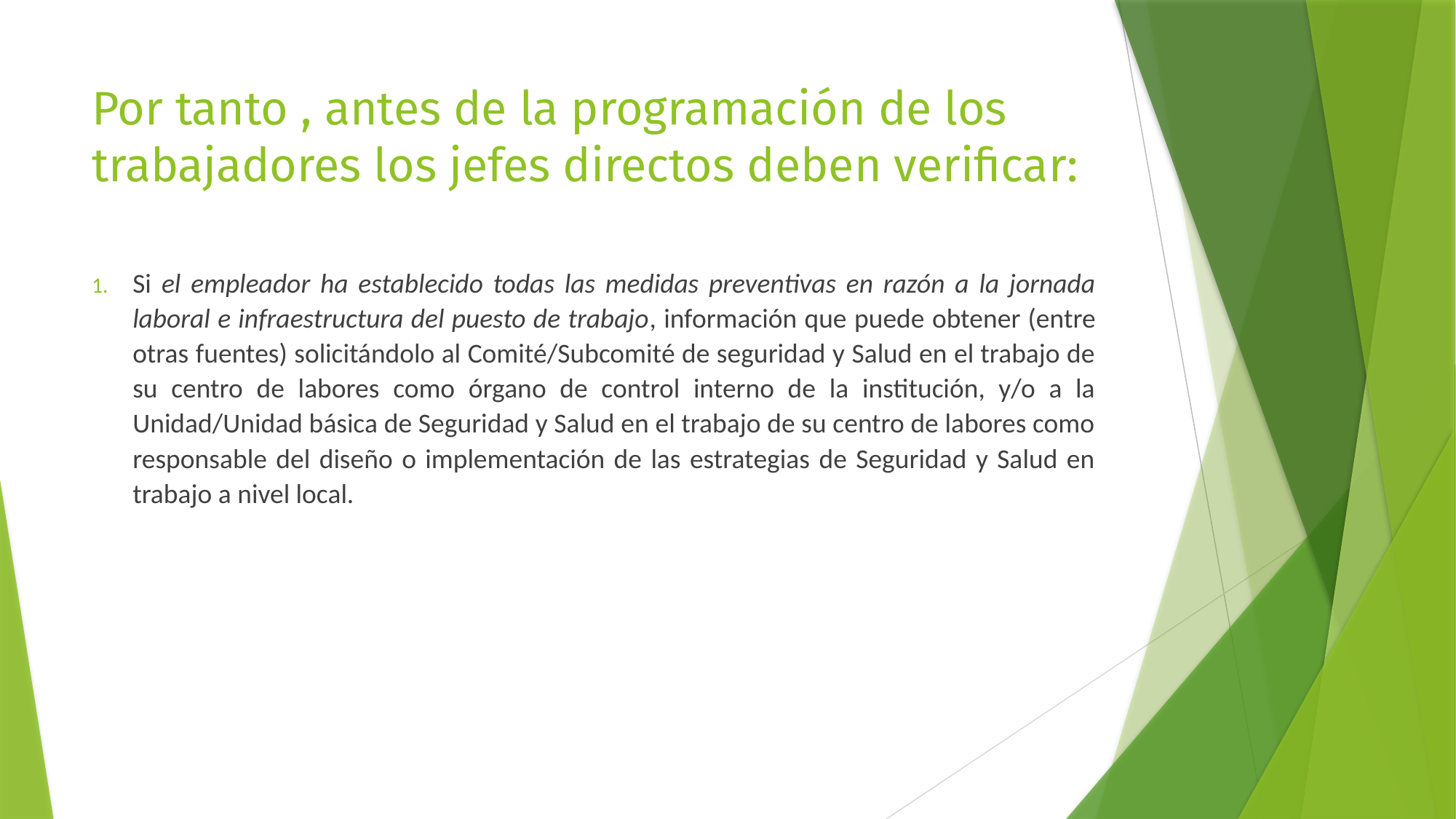

# Por tanto , antes de la programación de los trabajadores los jefes directos deben verificar:
Si el empleador ha establecido todas las medidas preventivas en razón a la jornada laboral e infraestructura del puesto de trabajo, información que puede obtener (entre otras fuentes) solicitándolo al Comité/Subcomité de seguridad y Salud en el trabajo de su centro de labores como órgano de control interno de la institución, y/o a la Unidad/Unidad básica de Seguridad y Salud en el trabajo de su centro de labores como responsable del diseño o implementación de las estrategias de Seguridad y Salud en trabajo a nivel local.